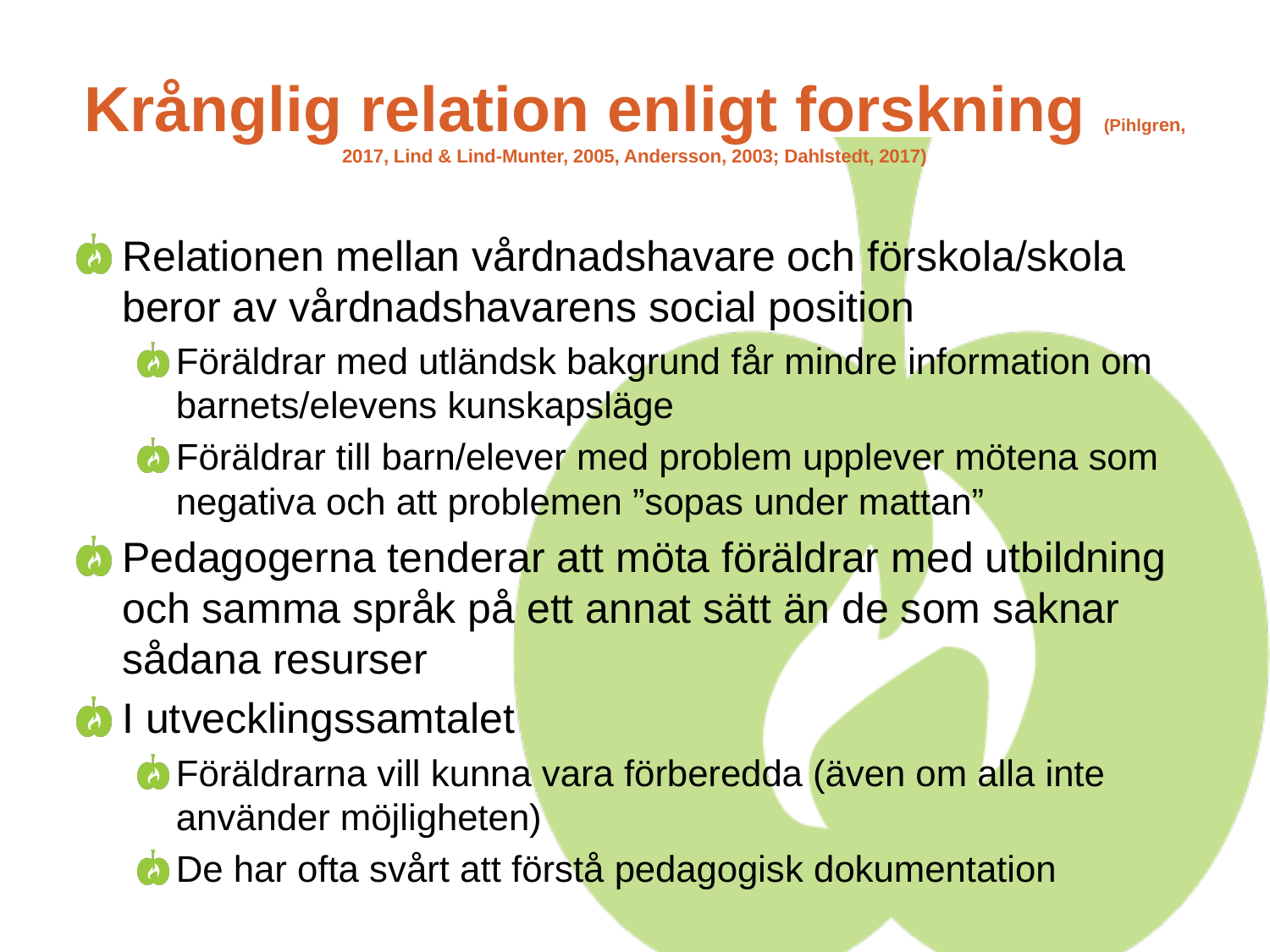

# Krånglig relation enligt forskning (Pihlgren, 2017, Lind & Lind-Munter, 2005, Andersson, 2003; Dahlstedt, 2017)
Relationen mellan vårdnadshavare och förskola/skola beror av vårdnadshavarens social position
Föräldrar med utländsk bakgrund får mindre information om barnets/elevens kunskapsläge
Föräldrar till barn/elever med problem upplever mötena som negativa och att problemen ”sopas under mattan”
Pedagogerna tenderar att möta föräldrar med utbildning och samma språk på ett annat sätt än de som saknar sådana resurser
I utvecklingssamtalet
Föräldrarna vill kunna vara förberedda (även om alla inte använder möjligheten)
De har ofta svårt att förstå pedagogisk dokumentation